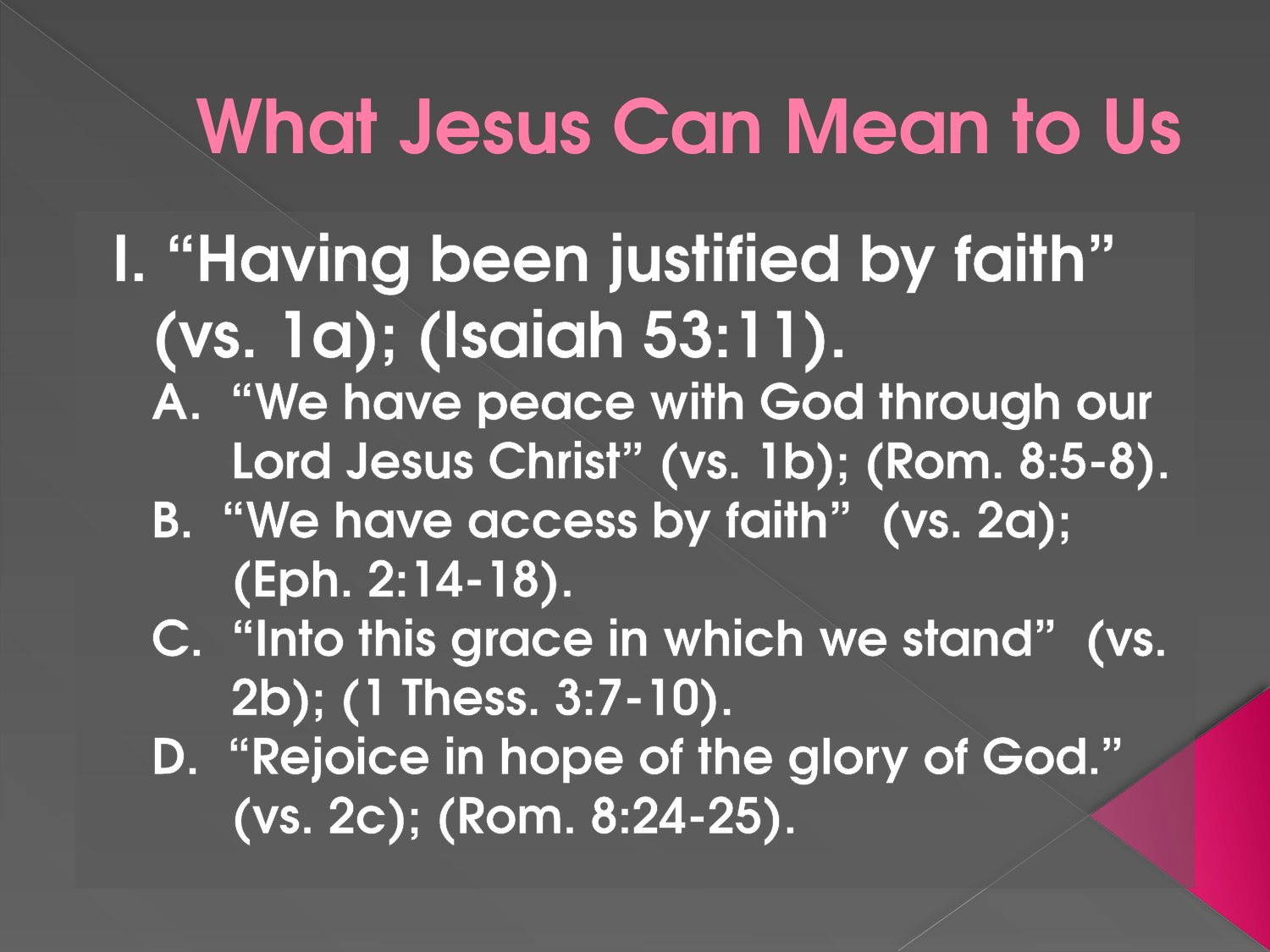

# What Jesus Can Mean to Us
I. “Having been justified by faith” (vs. 1a); (Isaiah 53:11).
A.  “We have peace with God through our Lord Jesus Christ” (vs. 1b); (Rom. 8:5-8).
B.  “We have access by faith”  (vs. 2a); (Eph. 2:14-18).
C.  “Into this grace in which we stand”  (vs. 2b); (1 Thess. 3:7-10).
D.  “Rejoice in hope of the glory of God.” (vs. 2c); (Rom. 8:24-25).